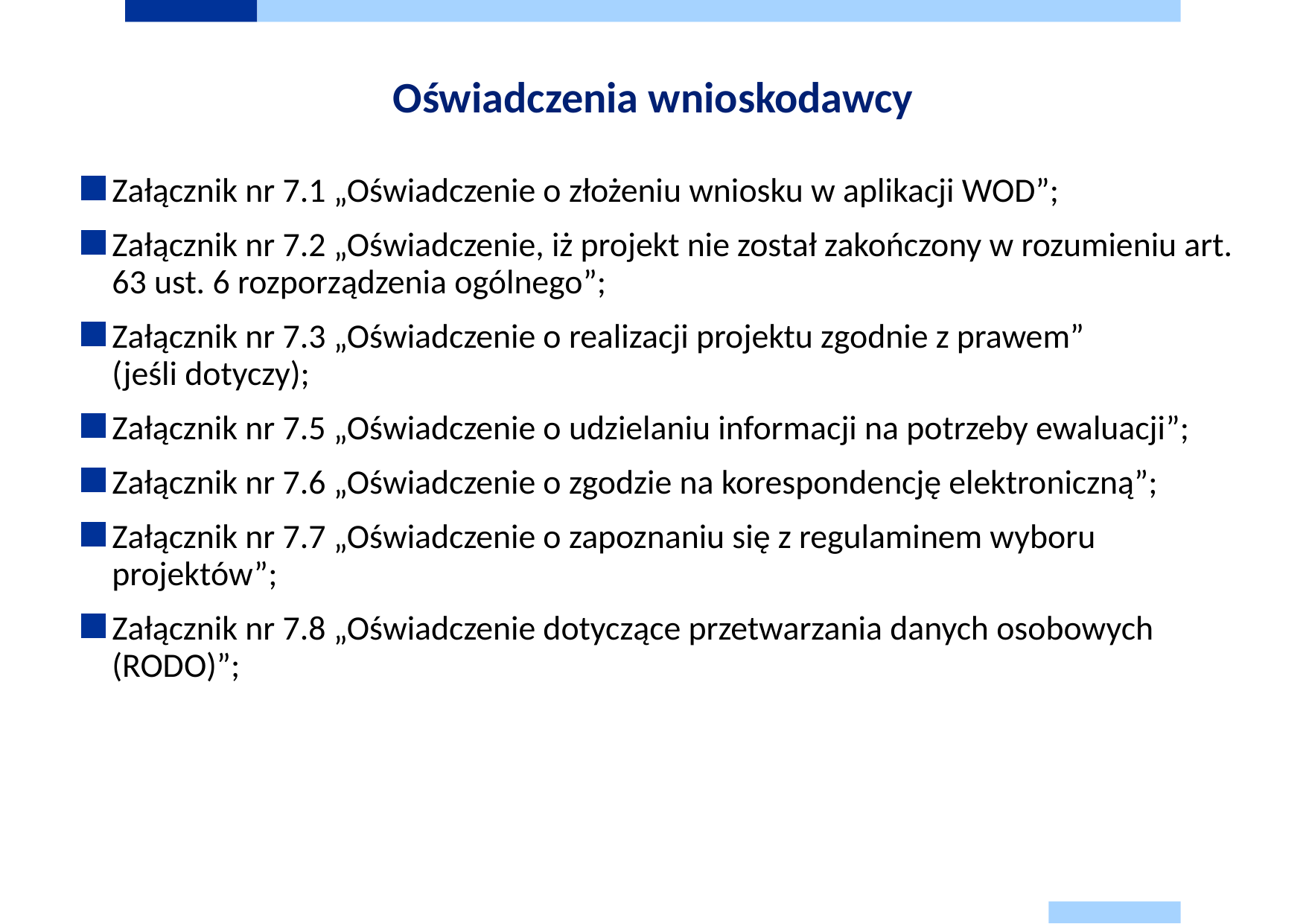

# Oświadczenia wnioskodawcy
Załącznik nr 7.1 „Oświadczenie o złożeniu wniosku w aplikacji WOD”;
Załącznik nr 7.2 „Oświadczenie, iż projekt nie został zakończony w rozumieniu art. 63 ust. 6 rozporządzenia ogólnego”;
Załącznik nr 7.3 „Oświadczenie o realizacji projektu zgodnie z prawem”
(jeśli dotyczy);
Załącznik nr 7.5 „Oświadczenie o udzielaniu informacji na potrzeby ewaluacji”;
Załącznik nr 7.6 „Oświadczenie o zgodzie na korespondencję elektroniczną”;
Załącznik nr 7.7 „Oświadczenie o zapoznaniu się z regulaminem wyboru projektów”;
Załącznik nr 7.8 „Oświadczenie dotyczące przetwarzania danych osobowych (RODO)”;